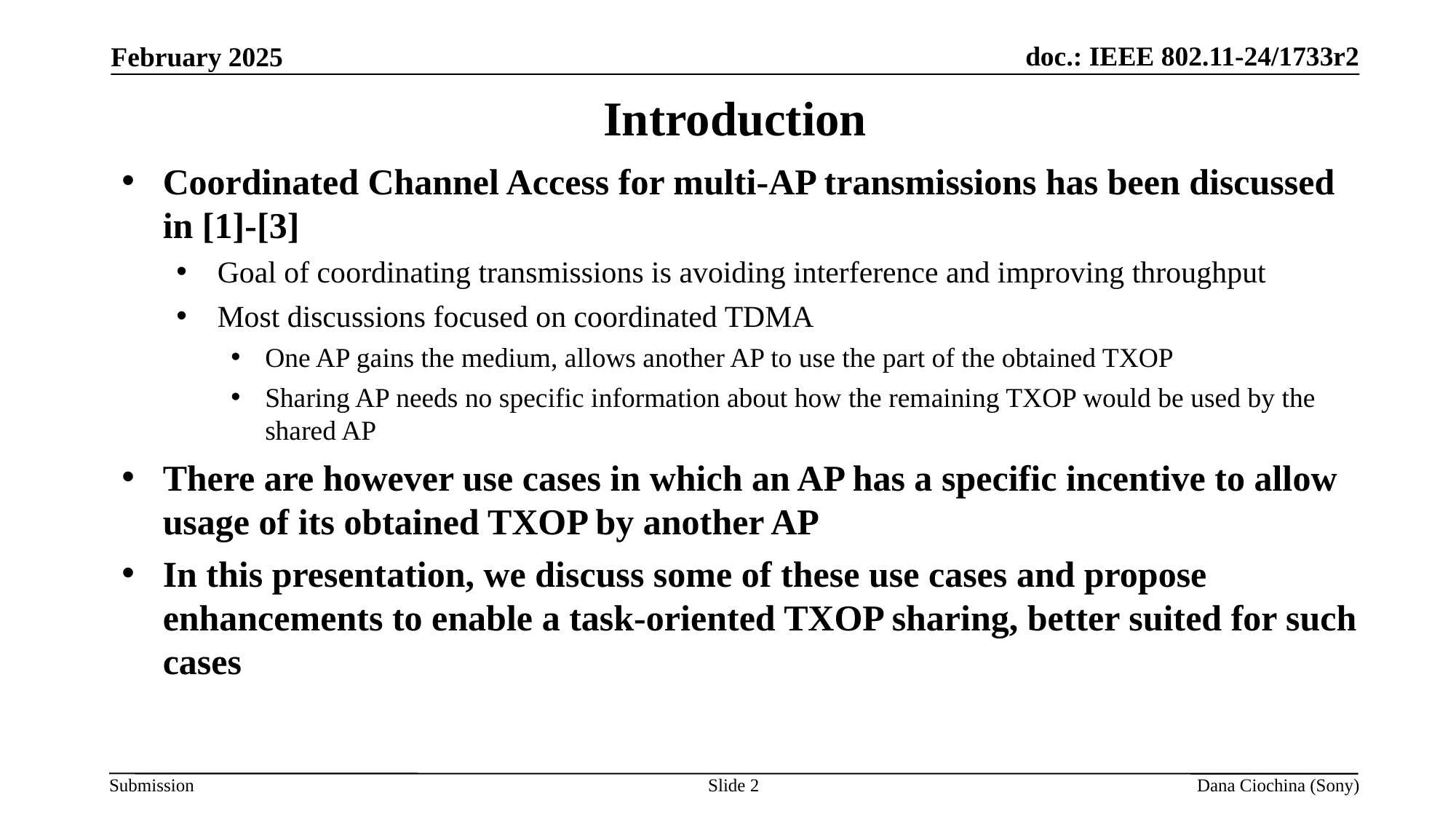

February 2025
# Introduction
Coordinated Channel Access for multi-AP transmissions has been discussed in [1]-[3]
Goal of coordinating transmissions is avoiding interference and improving throughput
Most discussions focused on coordinated TDMA
One AP gains the medium, allows another AP to use the part of the obtained TXOP
Sharing AP needs no specific information about how the remaining TXOP would be used by the shared AP
There are however use cases in which an AP has a specific incentive to allow usage of its obtained TXOP by another AP
In this presentation, we discuss some of these use cases and propose enhancements to enable a task-oriented TXOP sharing, better suited for such cases

Slide 2
Dana Ciochina (Sony)